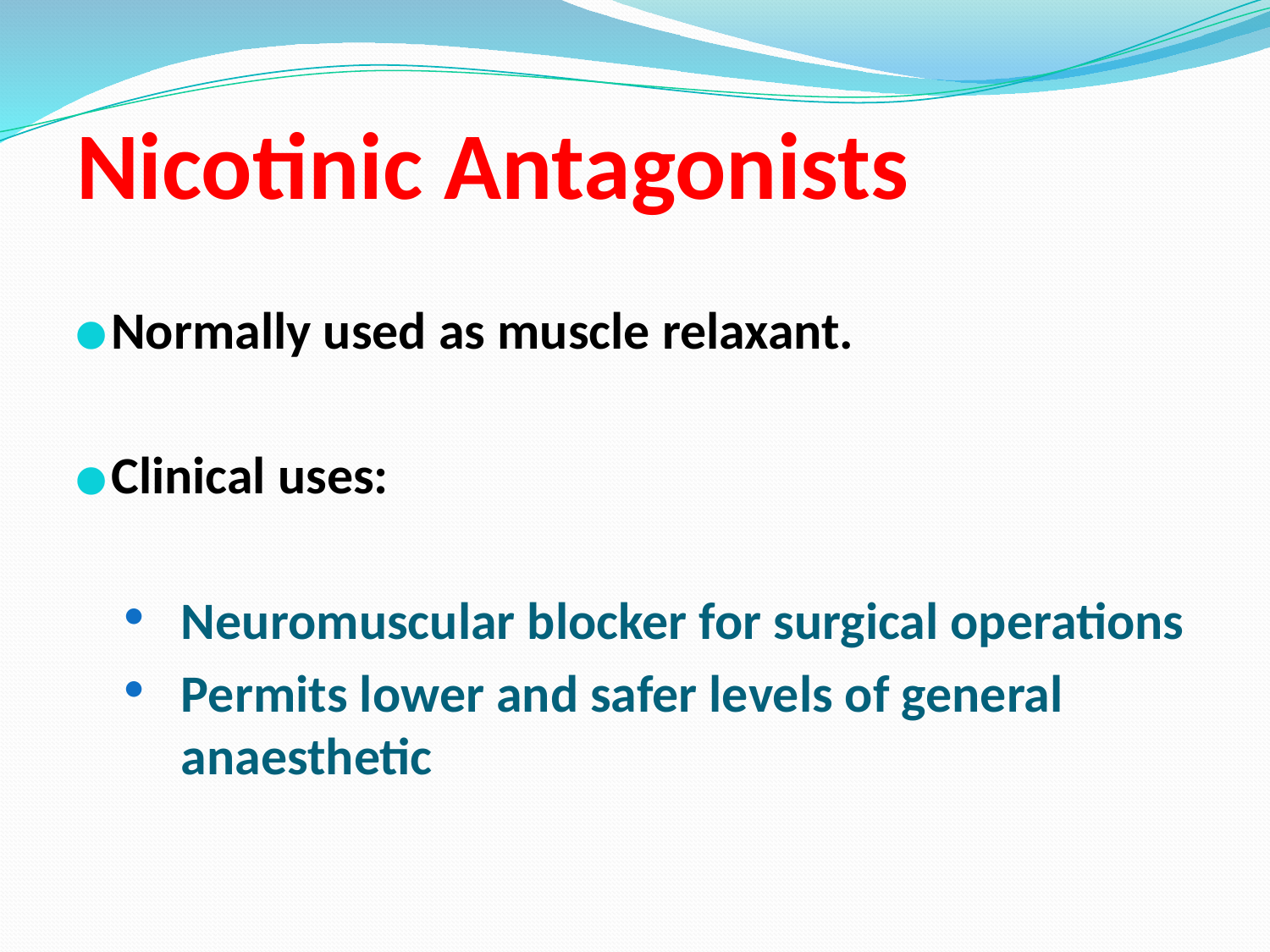

Nicotinic Antagonists
Normally used as muscle relaxant.

Clinical uses:

Neuromuscular blocker for surgical operations
Permits lower and safer levels of general anaesthetic